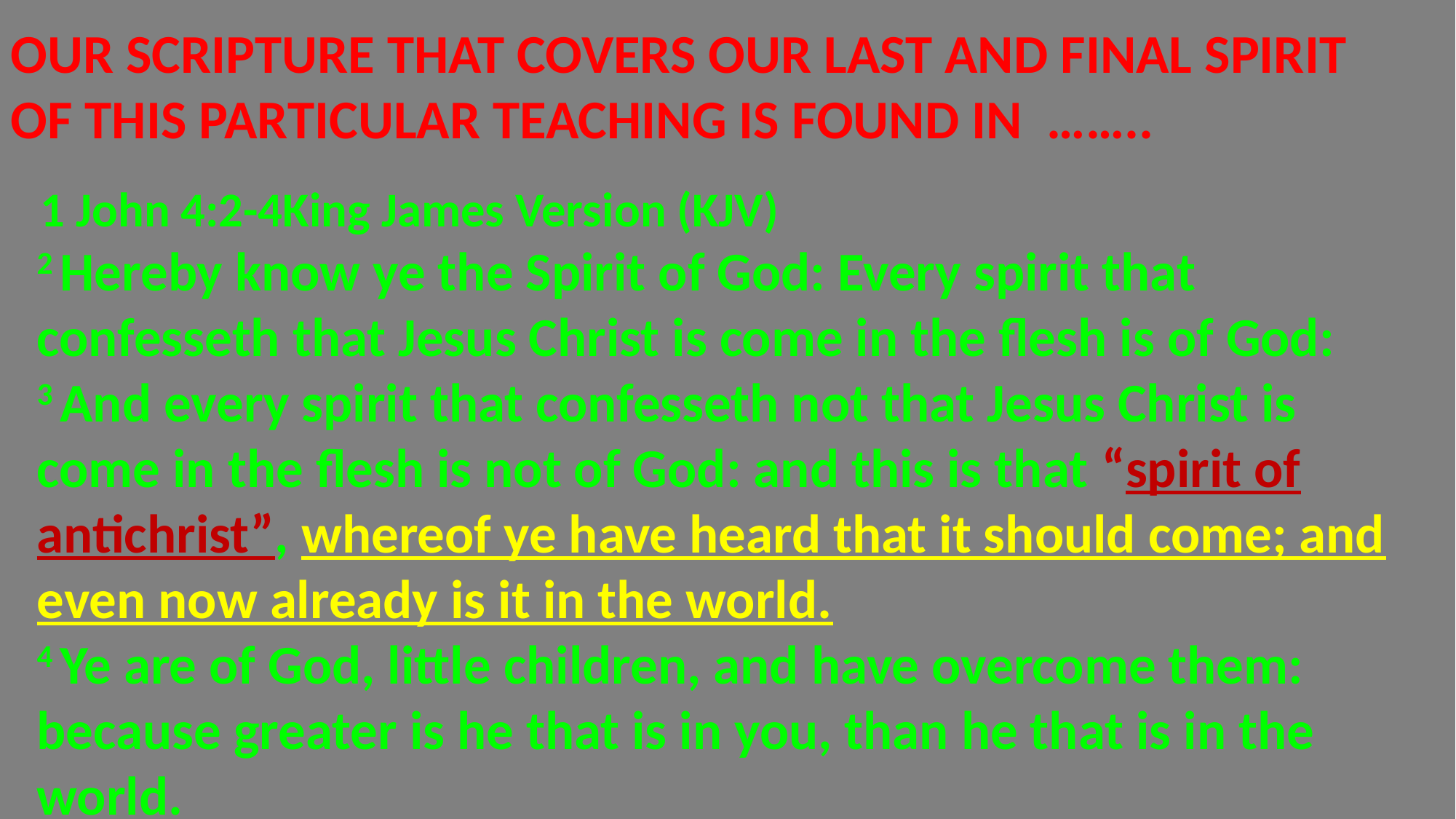

OUR SCRIPTURE THAT COVERS OUR LAST AND FINAL SPIRIT OF THIS PARTICULAR TEACHING IS FOUND IN  ……..
1 John 4:2-4King James Version (KJV)
2 Hereby know ye the Spirit of God: Every spirit that confesseth that Jesus Christ is come in the flesh is of God:
3 And every spirit that confesseth not that Jesus Christ is come in the flesh is not of God: and this is that “spirit of antichrist”, whereof ye have heard that it should come; and even now already is it in the world.
4 Ye are of God, little children, and have overcome them: because greater is he that is in you, than he that is in the world.